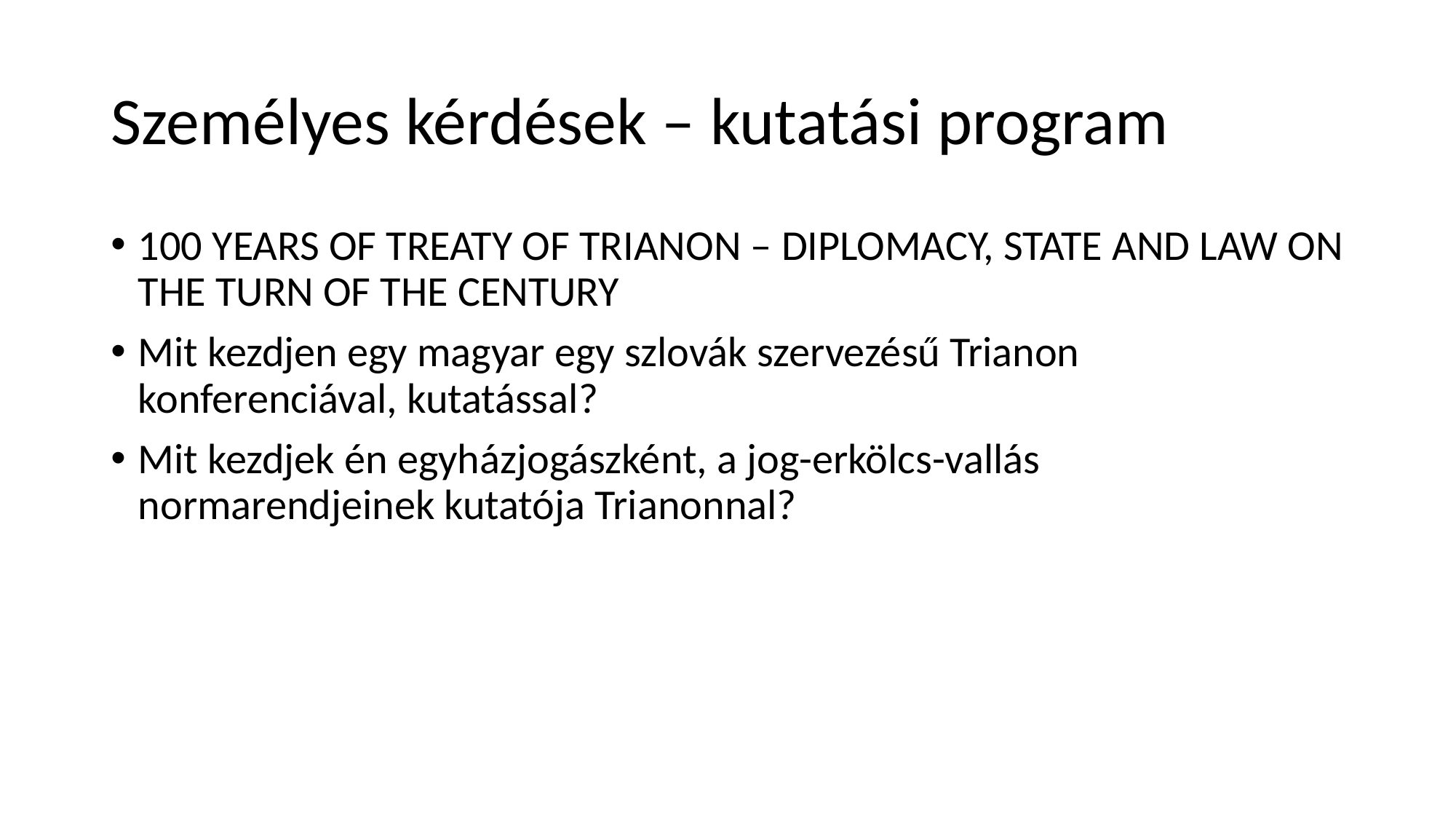

# Személyes kérdések – kutatási program
100 YEARS OF TREATY OF TRIANON – DIPLOMACY, STATE AND LAW ON THE TURN OF THE CENTURY
Mit kezdjen egy magyar egy szlovák szervezésű Trianon konferenciával, kutatással?
Mit kezdjek én egyházjogászként, a jog-erkölcs-vallás normarendjeinek kutatója Trianonnal?